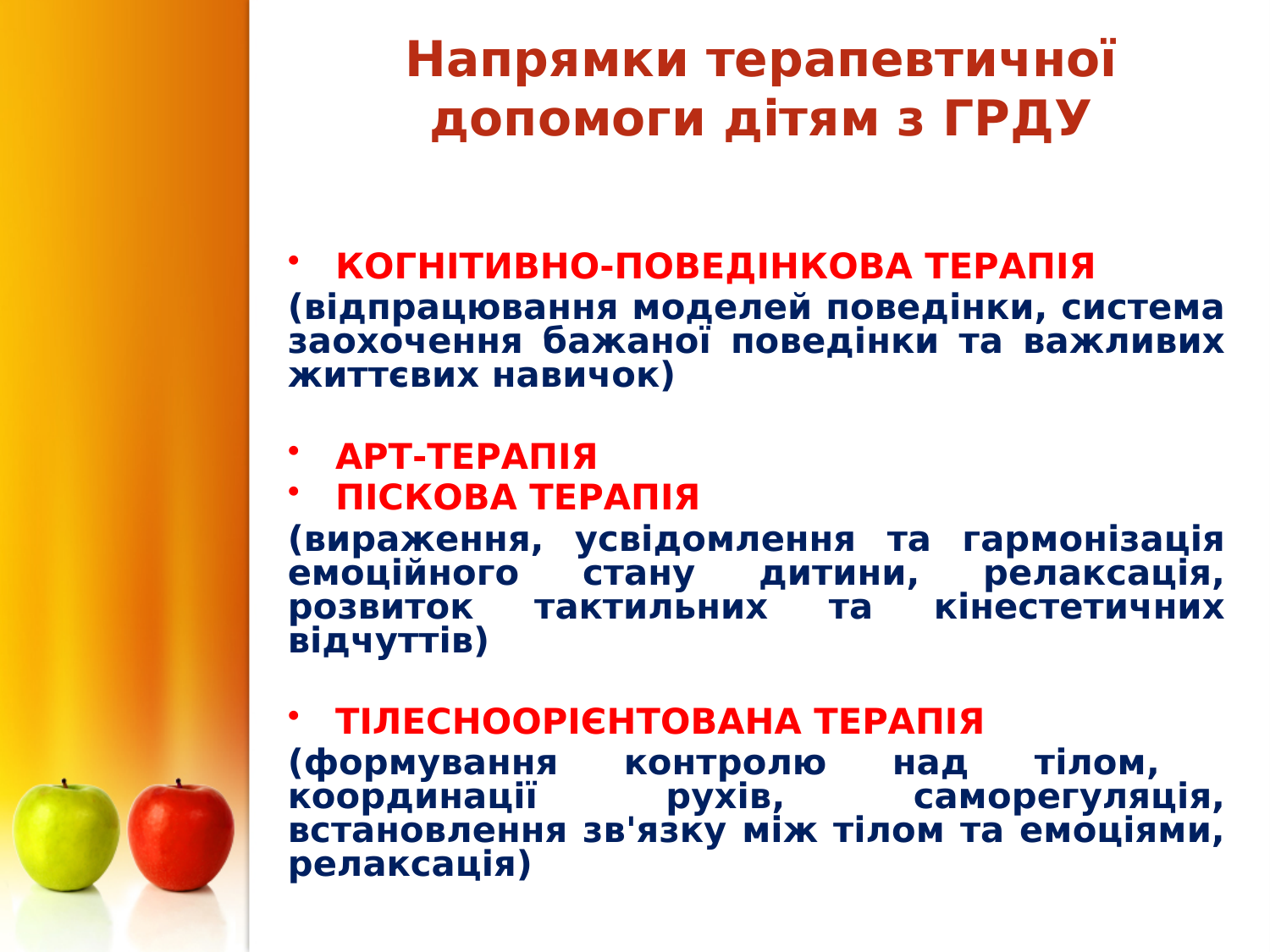

# Напрямки терапевтичної допомоги дітям з ГРДУ

КОГНІТИВНО-ПОВЕДІНКОВА ТЕРАПІЯ
(відпрацювання моделей поведінки, система заохочення бажаної поведінки та важливих життєвих навичок)

АРТ-ТЕРАПІЯ
ПІСКОВА ТЕРАПІЯ
(вираження, усвідомлення та гармонізація емоційного стану дитини, релаксація, розвиток тактильних та кінестетичних відчуттів)

ТІЛЕСНООРІЄНТОВАНА ТЕРАПІЯ
(формування контролю над тілом,  координації рухів, саморегуляція, встановлення зв'язку між тілом та емоціями, релаксація)